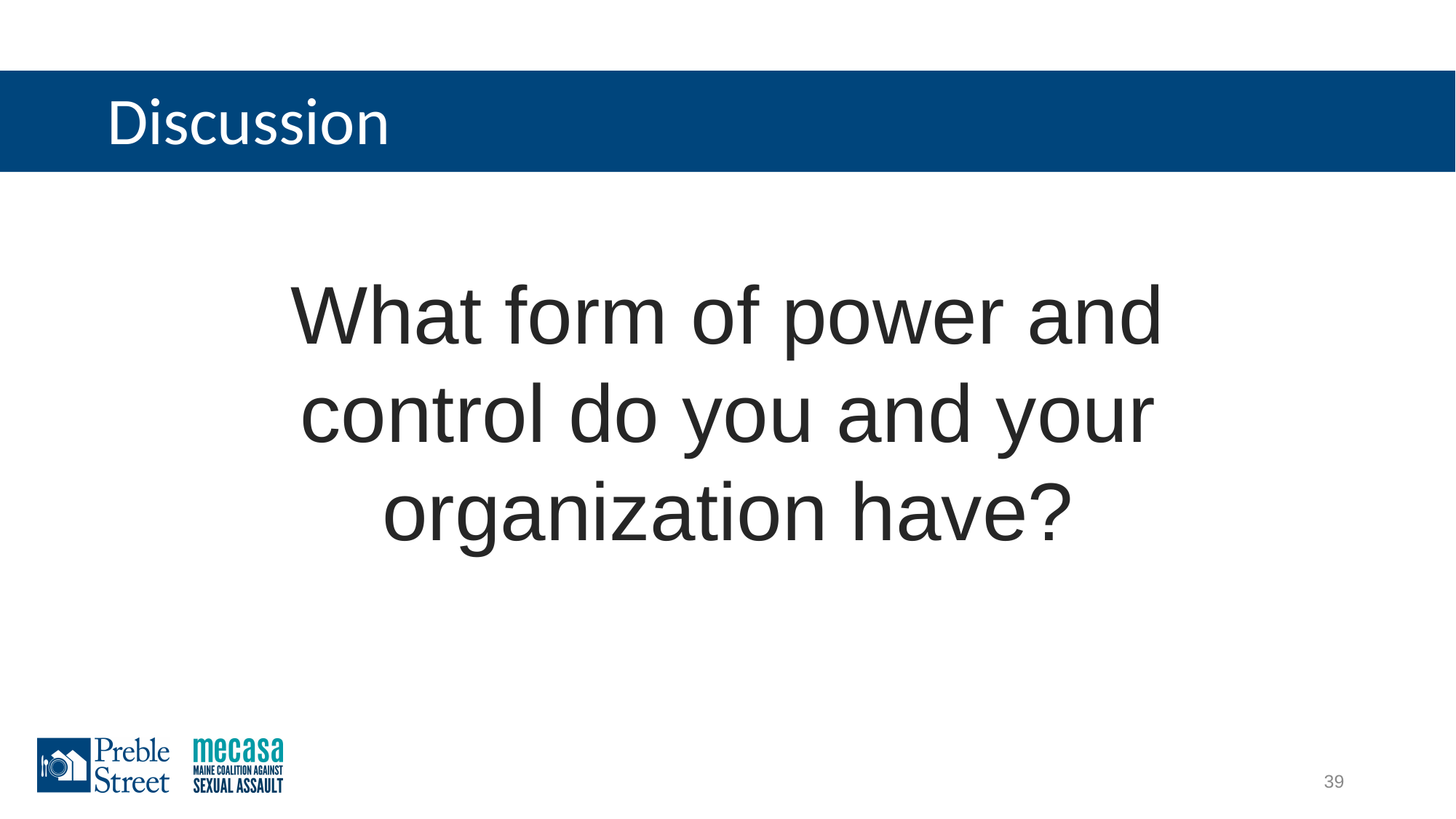

Discussion
# What form of power and control do you and your organization have?
39